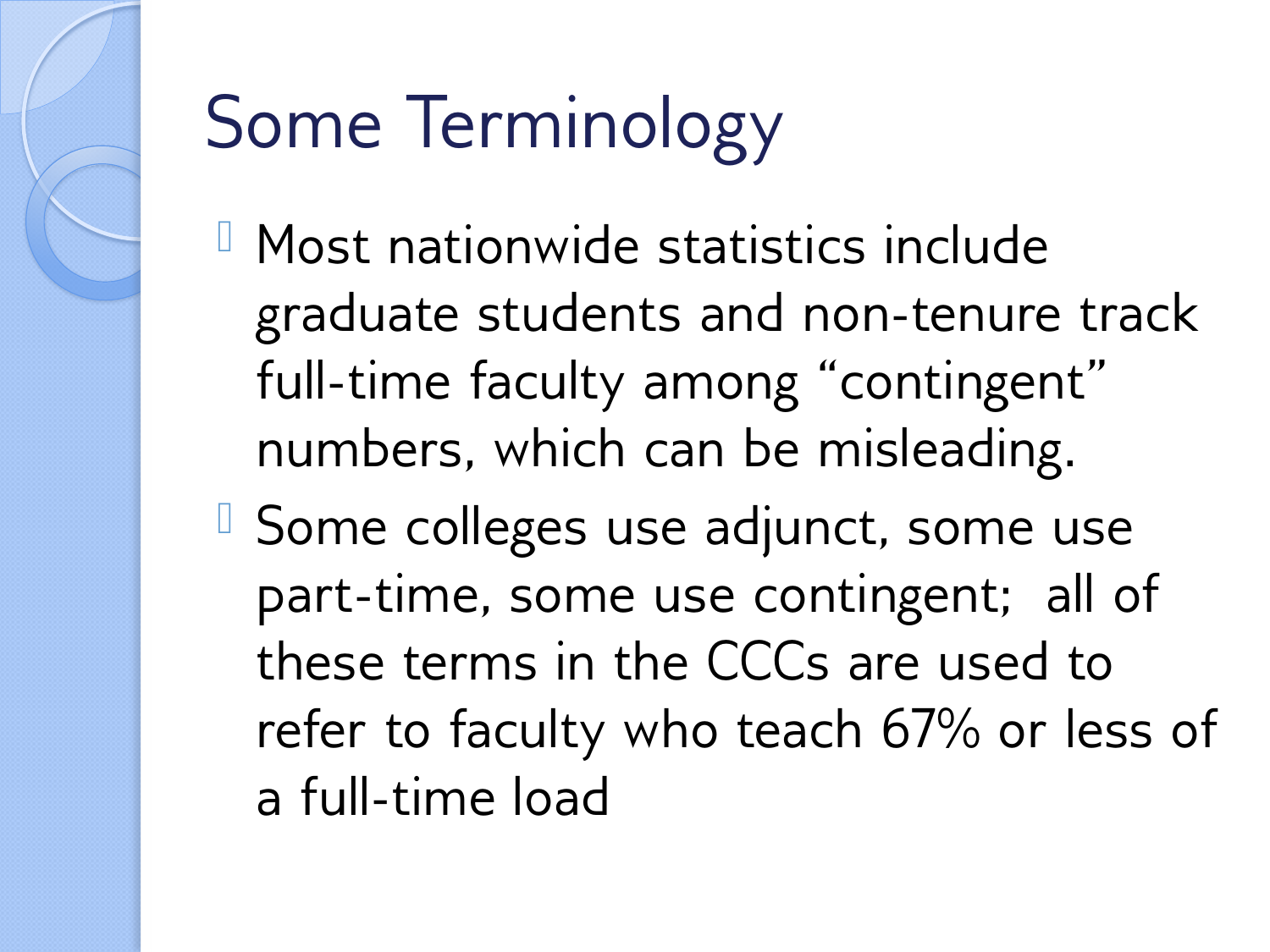

# Some Terminology
Most nationwide statistics include graduate students and non-tenure track full-time faculty among “contingent” numbers, which can be misleading.
Some colleges use adjunct, some use part-time, some use contingent;  all of these terms in the CCCs are used to refer to faculty who teach 67% or less of a full-time load